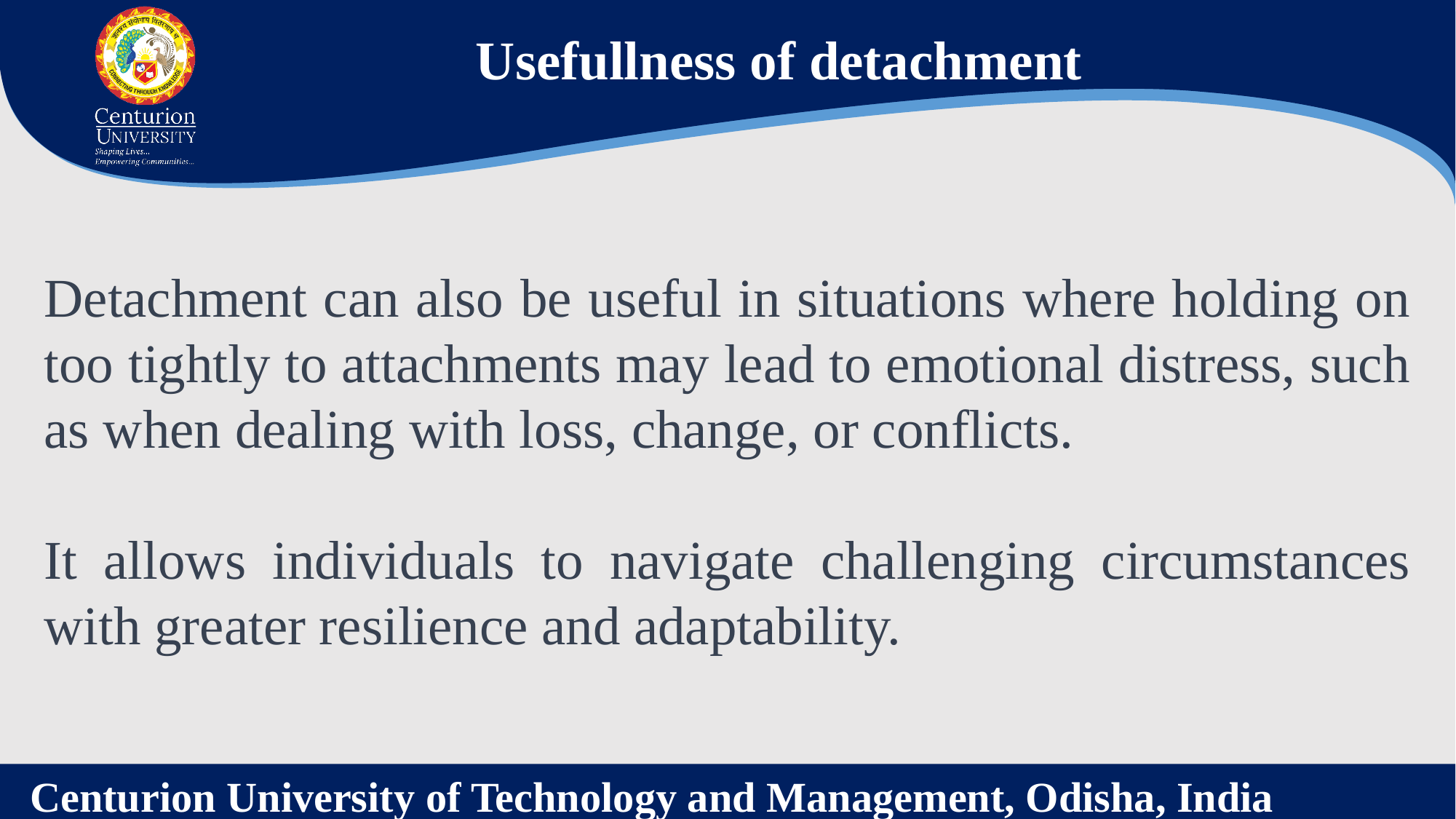

Usefullness of detachment
Detachment can also be useful in situations where holding on too tightly to attachments may lead to emotional distress, such as when dealing with loss, change, or conflicts.

It allows individuals to navigate challenging circumstances with greater resilience and adaptability.